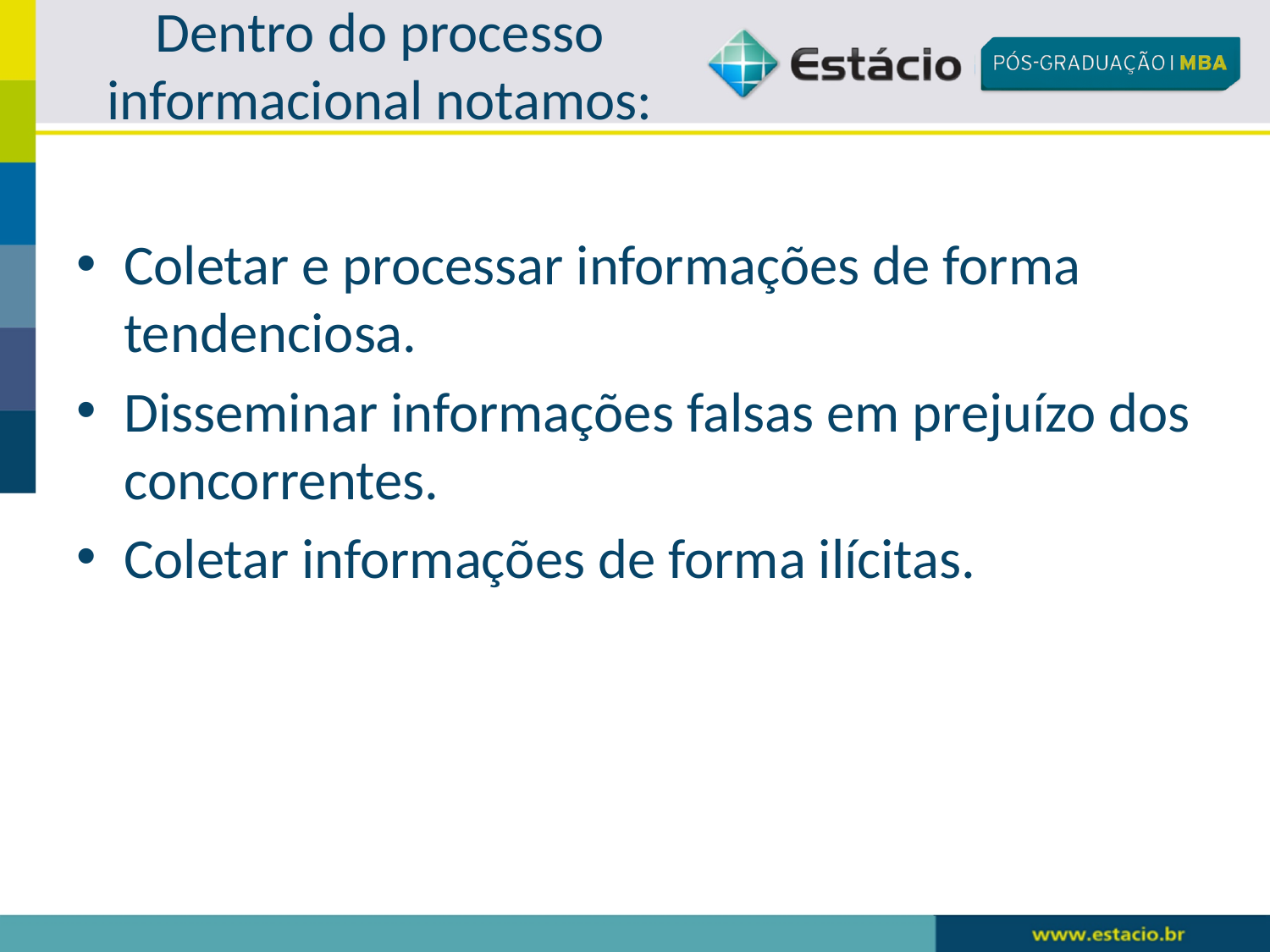

# Dentro do processo informacional notamos:
Coletar e processar informações de forma tendenciosa.
Disseminar informações falsas em prejuízo dos concorrentes.
Coletar informações de forma ilícitas.